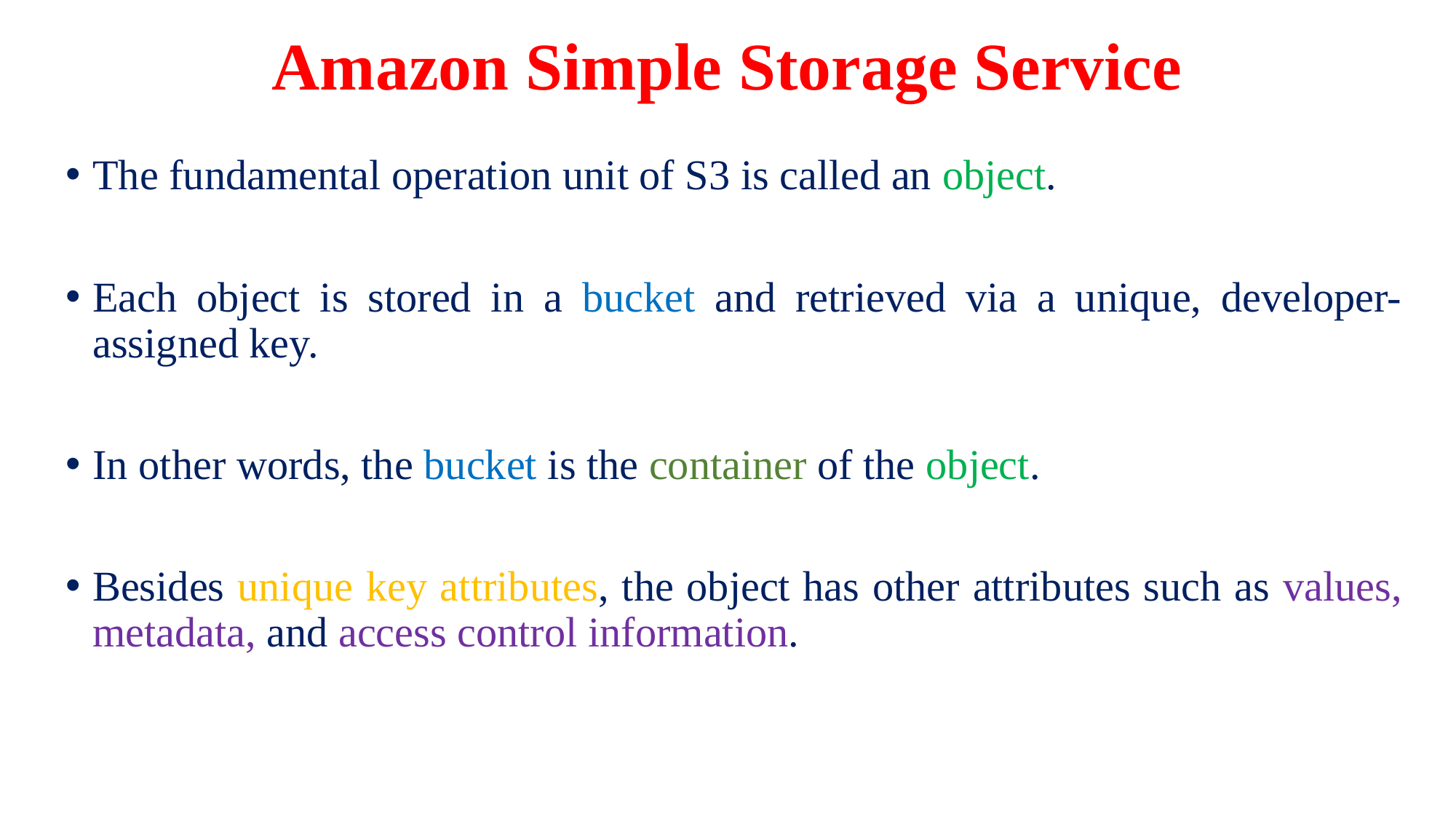

# Amazon Simple Storage Service
The fundamental operation unit of S3 is called an object.

Each object is stored in a bucket and retrieved via a unique, developer-assigned key.

In other words, the bucket is the container of the object.

Besides unique key attributes, the object has other attributes such as values, metadata, and access control information.